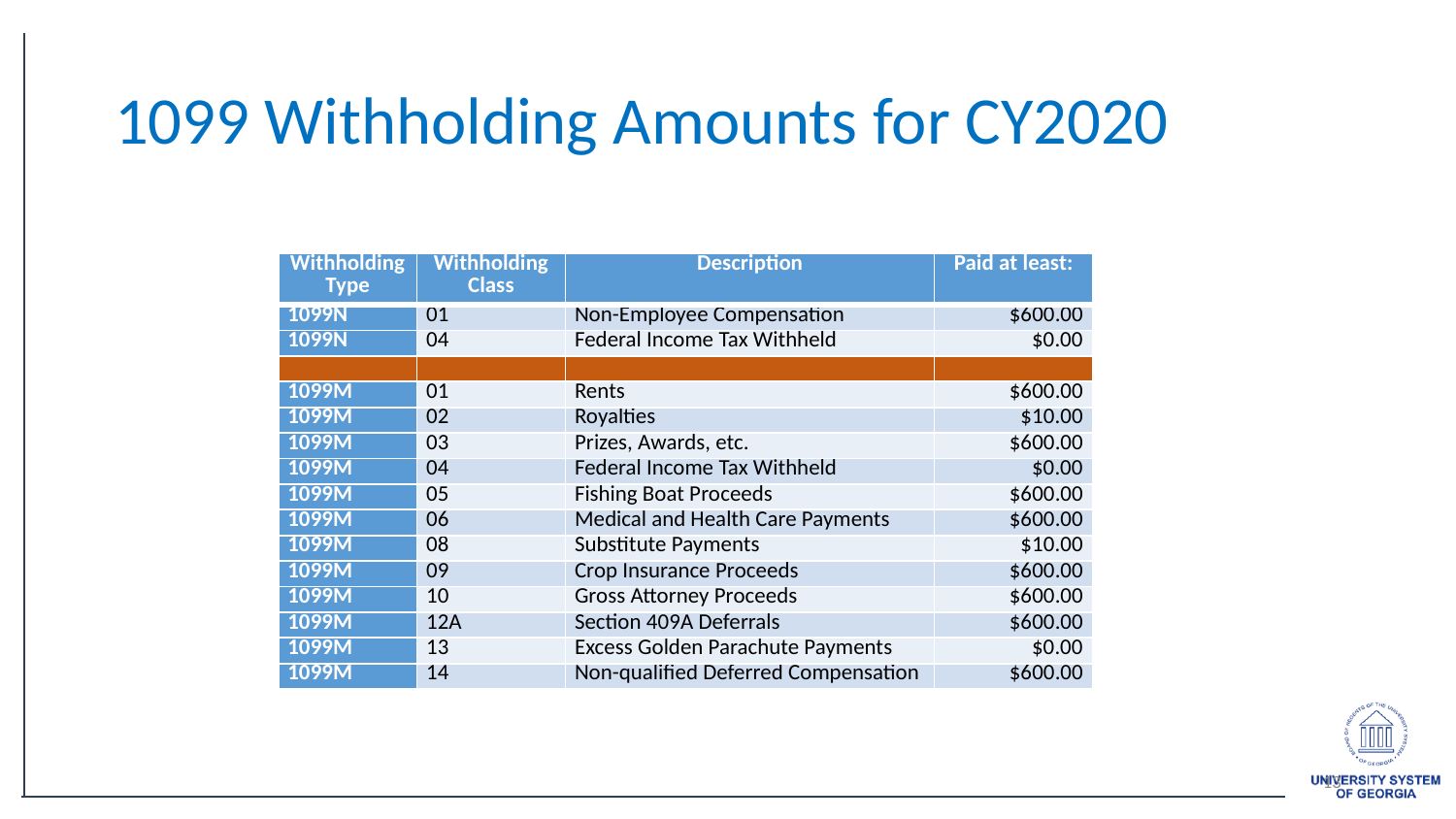

# 1099 Withholding Amounts for CY2020
| Withholding Type | Withholding Class | Description | Paid at least: |
| --- | --- | --- | --- |
| 1099N | 01 | Non-Employee Compensation | $600.00 |
| 1099N | 04 | Federal Income Tax Withheld | $0.00 |
|  |  |  |  |
| 1099M | 01 | Rents | $600.00 |
| 1099M | 02 | Royalties | $10.00 |
| 1099M | 03 | Prizes, Awards, etc. | $600.00 |
| 1099M | 04 | Federal Income Tax Withheld | $0.00 |
| 1099M | 05 | Fishing Boat Proceeds | $600.00 |
| 1099M | 06 | Medical and Health Care Payments | $600.00 |
| 1099M | 08 | Substitute Payments | $10.00 |
| 1099M | 09 | Crop Insurance Proceeds | $600.00 |
| 1099M | 10 | Gross Attorney Proceeds | $600.00 |
| 1099M | 12A | Section 409A Deferrals | $600.00 |
| 1099M | 13 | Excess Golden Parachute Payments | $0.00 |
| 1099M | 14 | Non-qualified Deferred Compensation | $600.00 |
13